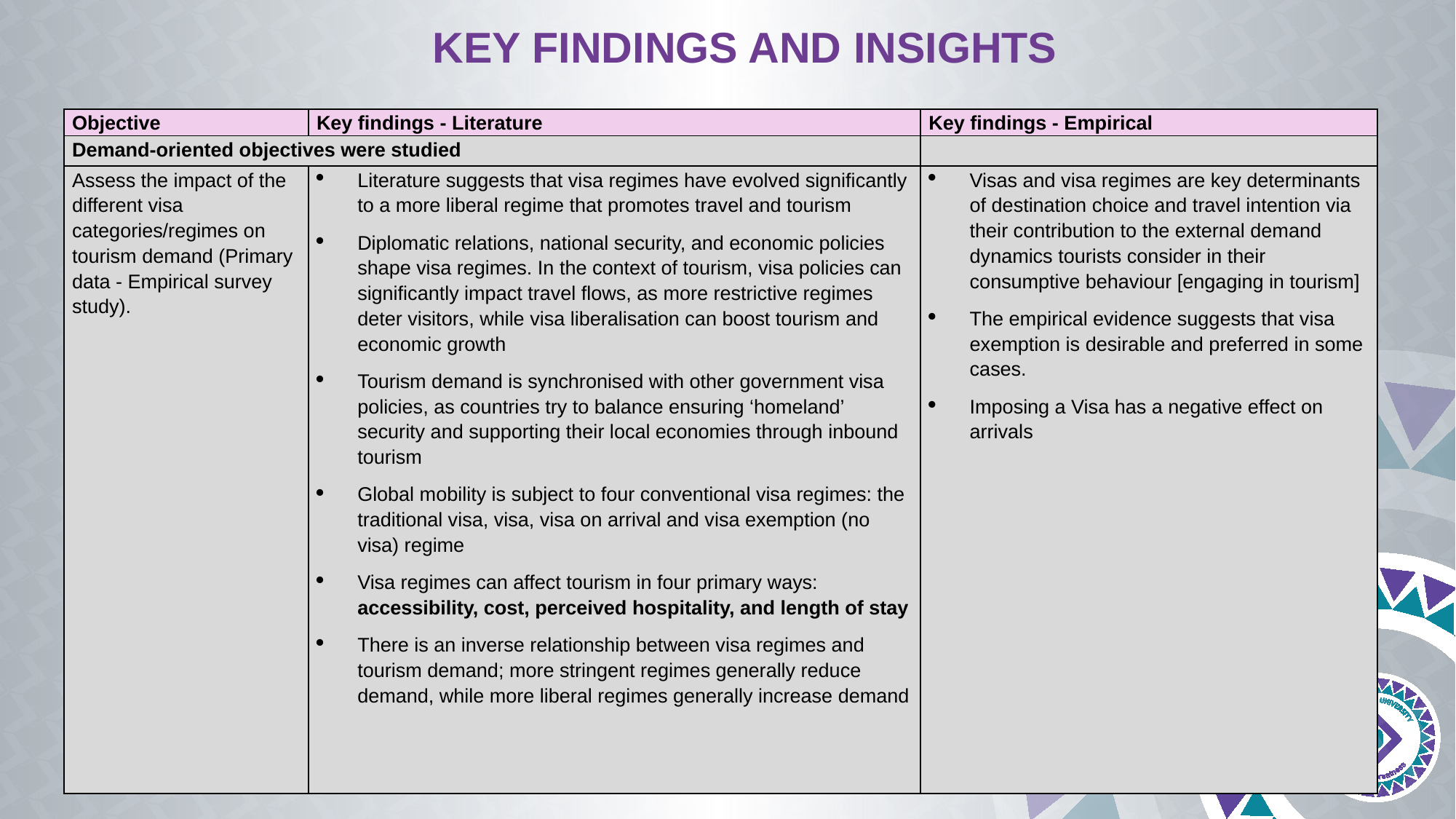

# KEY FINDINGS AND INSIGHTS
| Objective | Key findings - Literature | Key findings - Empirical |
| --- | --- | --- |
| Demand-oriented objectives were studied |  |  |
| Assess the impact of the different visa categories/regimes on tourism demand (Primary data - Empirical survey study). | Literature suggests that visa regimes have evolved significantly to a more liberal regime that promotes travel and tourism Diplomatic relations, national security, and economic policies shape visa regimes. In the context of tourism, visa policies can significantly impact travel flows, as more restrictive regimes deter visitors, while visa liberalisation can boost tourism and economic growth Tourism demand is synchronised with other government visa policies, as countries try to balance ensuring ‘homeland’ security and supporting their local economies through inbound tourism Global mobility is subject to four conventional visa regimes: the traditional visa, visa, visa on arrival and visa exemption (no visa) regime Visa regimes can affect tourism in four primary ways: accessibility, cost, perceived hospitality, and length of stay There is an inverse relationship between visa regimes and tourism demand; more stringent regimes generally reduce demand, while more liberal regimes generally increase demand | Visas and visa regimes are key determinants of destination choice and travel intention via their contribution to the external demand dynamics tourists consider in their consumptive behaviour [engaging in tourism] The empirical evidence suggests that visa exemption is desirable and preferred in some cases. Imposing a Visa has a negative effect on arrivals |